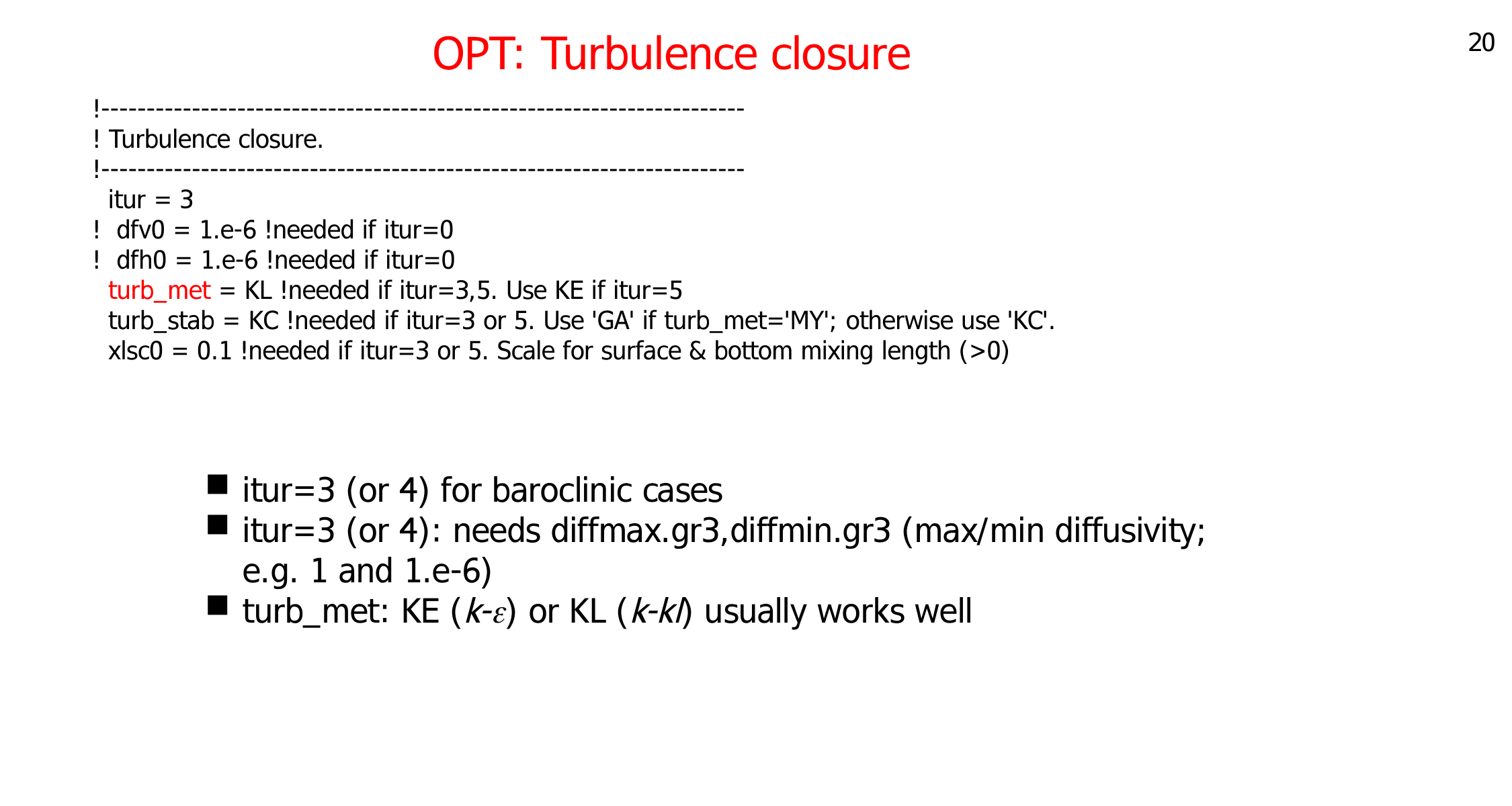

# OPT: Turbulence closure
20
!-----------------------------------------------------------------------
! Turbulence closure.
!-----------------------------------------------------------------------
  itur = 3
!  dfv0 = 1.e-6 !needed if itur=0
!  dfh0 = 1.e-6 !needed if itur=0
  turb_met = KL !needed if itur=3,5. Use KE if itur=5
  turb_stab = KC !needed if itur=3 or 5. Use 'GA' if turb_met='MY'; otherwise use 'KC'.
  xlsc0 = 0.1 !needed if itur=3 or 5. Scale for surface & bottom mixing length (>0)
itur=3 (or 4) for baroclinic cases
itur=3 (or 4): needs diffmax.gr3,diffmin.gr3 (max/min diffusivity; e.g. 1 and 1.e-6)
turb_met: KE (k-ε) or KL (k-kl) usually works well